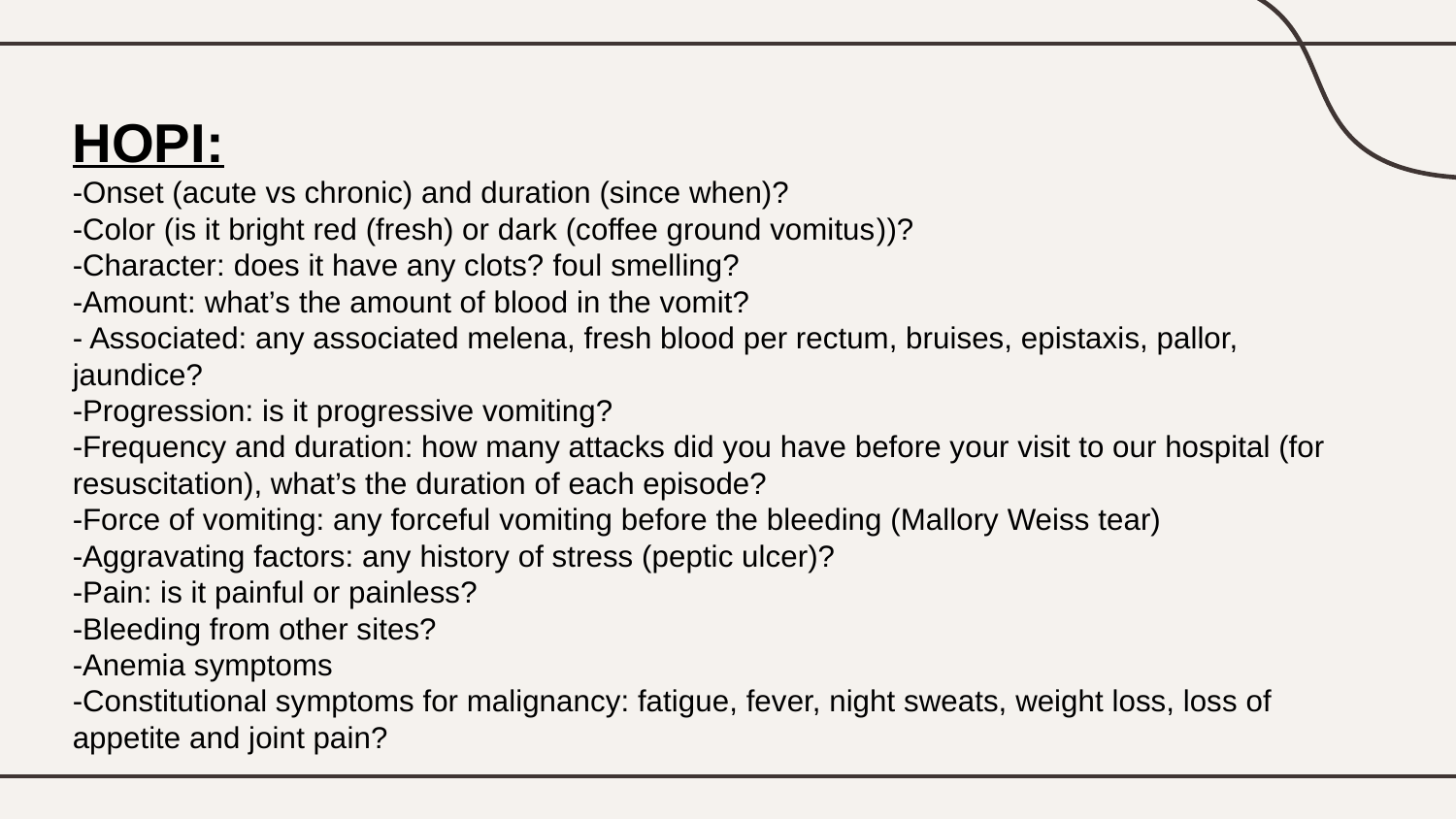

HOPI:
-Onset (acute vs chronic) and duration (since when)?
-Color (is it bright red (fresh) or dark (coffee ground vomitus))?
-Character: does it have any clots? foul smelling?
-Amount: what’s the amount of blood in the vomit?
- Associated: any associated melena, fresh blood per rectum, bruises, epistaxis, pallor, jaundice?
-Progression: is it progressive vomiting?
-Frequency and duration: how many attacks did you have before your visit to our hospital (for resuscitation), what’s the duration of each episode?
-Force of vomiting: any forceful vomiting before the bleeding (Mallory Weiss tear)
-Aggravating factors: any history of stress (peptic ulcer)?
-Pain: is it painful or painless?
-Bleeding from other sites?
-Anemia symptoms
-Constitutional symptoms for malignancy: fatigue, fever, night sweats, weight loss, loss of appetite and joint pain?
23